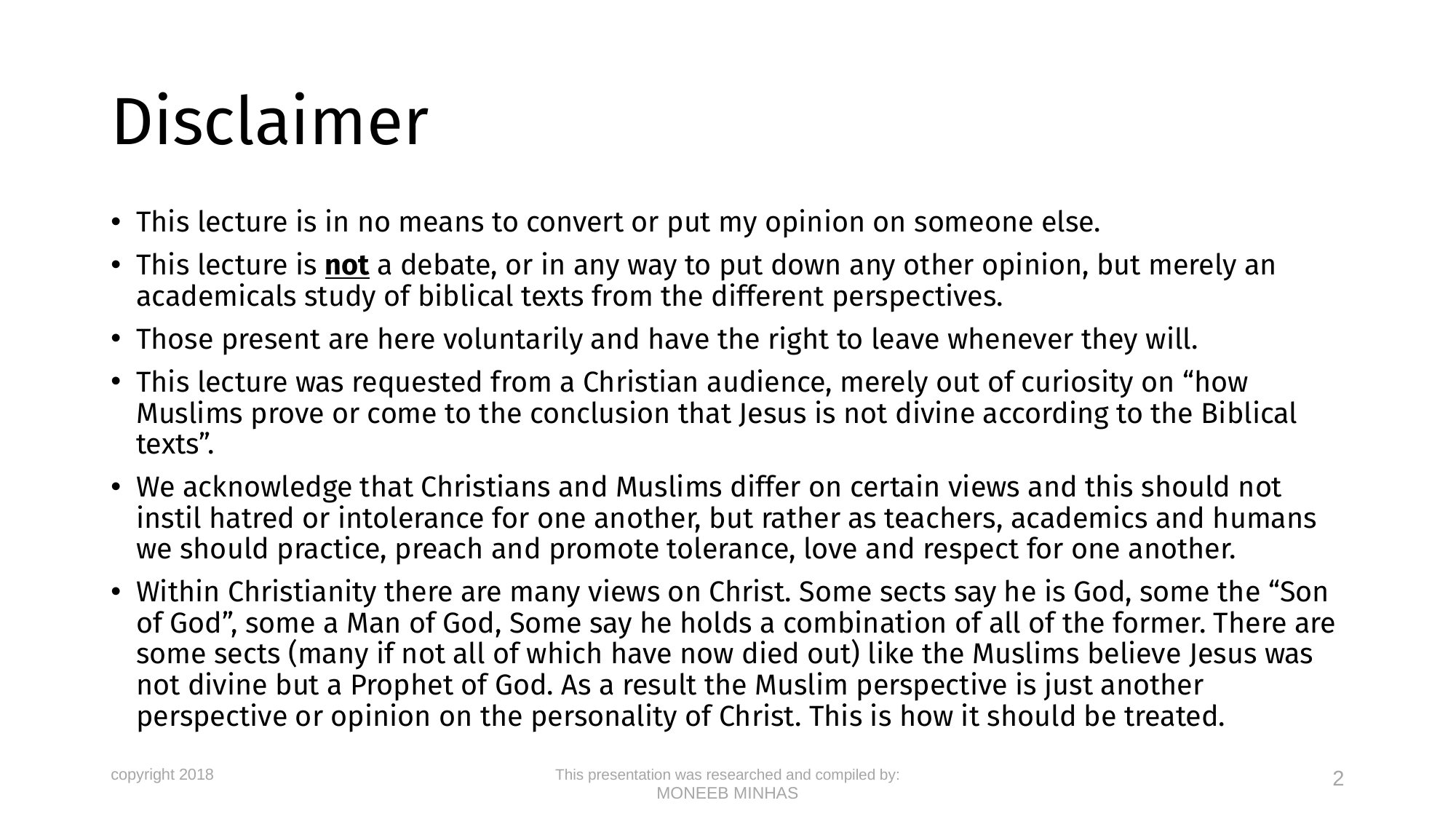

# Disclaimer
This lecture is in no means to convert or put my opinion on someone else.
This lecture is not a debate, or in any way to put down any other opinion, but merely an academicals study of biblical texts from the different perspectives.
Those present are here voluntarily and have the right to leave whenever they will.
This lecture was requested from a Christian audience, merely out of curiosity on “how Muslims prove or come to the conclusion that Jesus is not divine according to the Biblical texts”.
We acknowledge that Christians and Muslims differ on certain views and this should not instil hatred or intolerance for one another, but rather as teachers, academics and humans we should practice, preach and promote tolerance, love and respect for one another.
Within Christianity there are many views on Christ. Some sects say he is God, some the “Son of God”, some a Man of God, Some say he holds a combination of all of the former. There are some sects (many if not all of which have now died out) like the Muslims believe Jesus was not divine but a Prophet of God. As a result the Muslim perspective is just another perspective or opinion on the personality of Christ. This is how it should be treated.
copyright 2018
This presentation was researched and compiled by:
MONEEB MINHAS

2